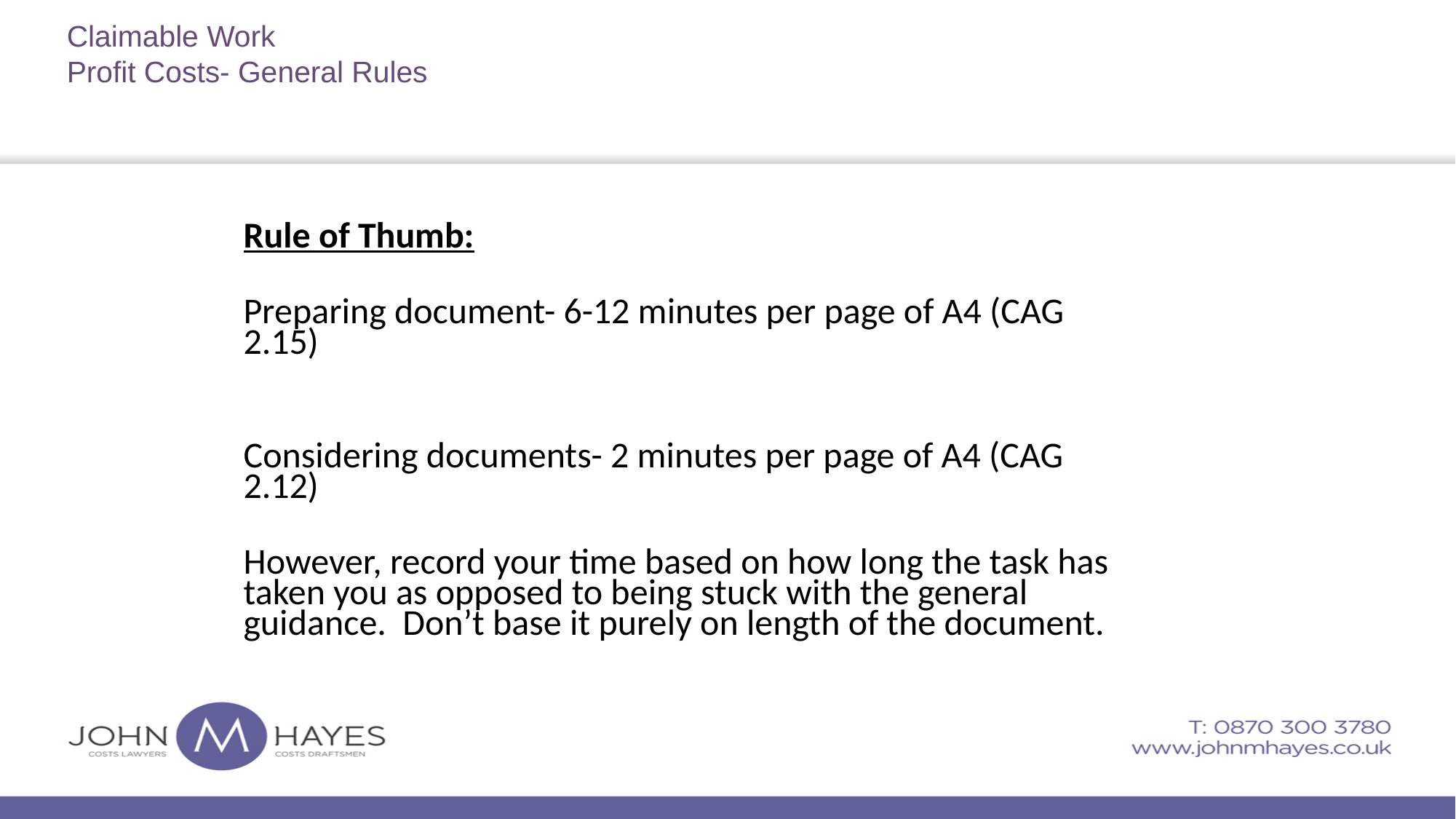

# Claimable Work Profit Costs- General Rules
Rule of Thumb:

Preparing document- 6-12 minutes per page of A4 (CAG 2.15)

Considering documents- 2 minutes per page of A4 (CAG 2.12)

However, record your time based on how long the task has taken you as opposed to being stuck with the general guidance.  Don’t base it purely on length of the document.